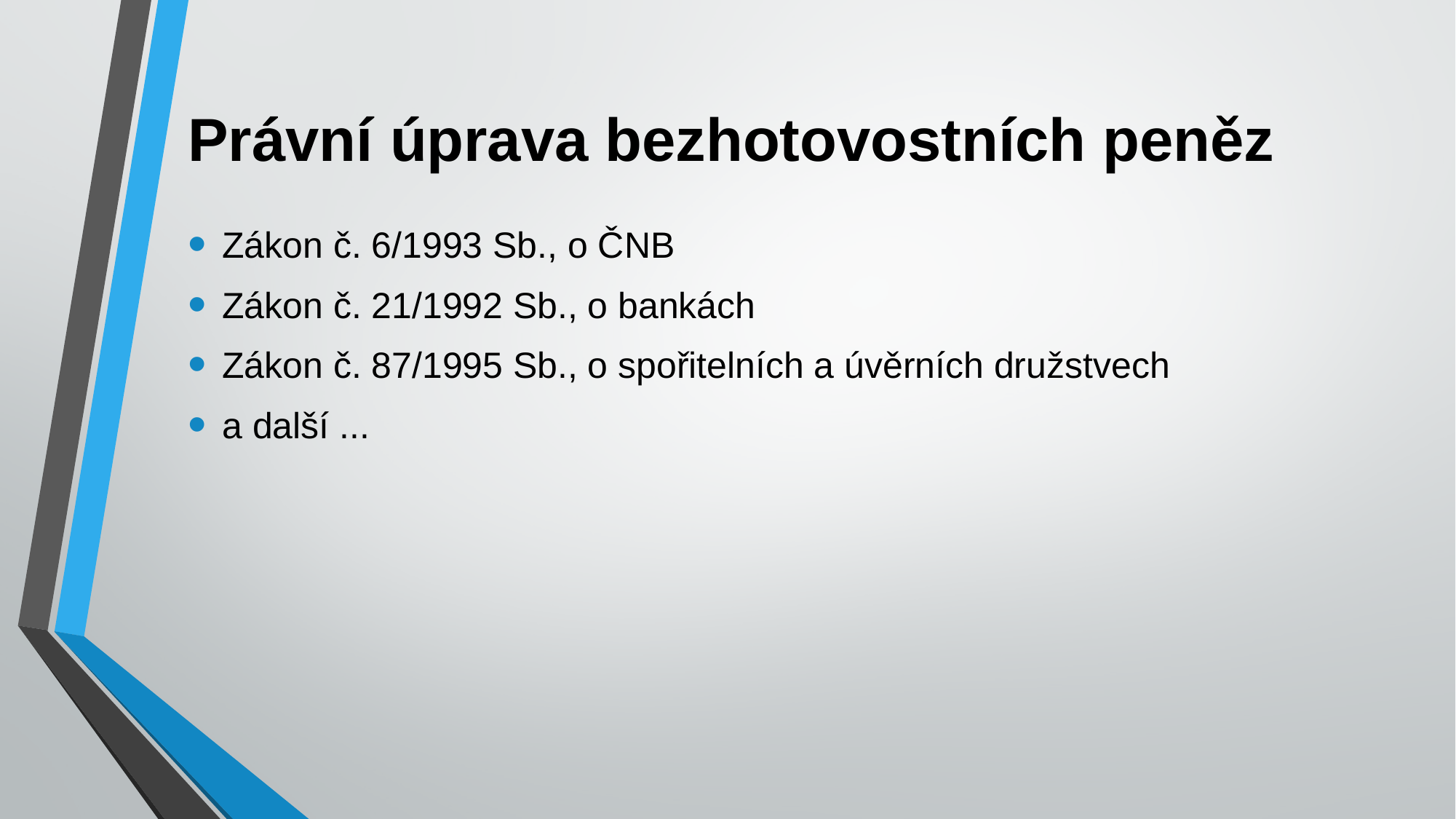

# Právní úprava bezhotovostních peněz
Zákon č. 6/1993 Sb., o ČNB
Zákon č. 21/1992 Sb., o bankách
Zákon č. 87/1995 Sb., o spořitelních a úvěrních družstvech
a další ...